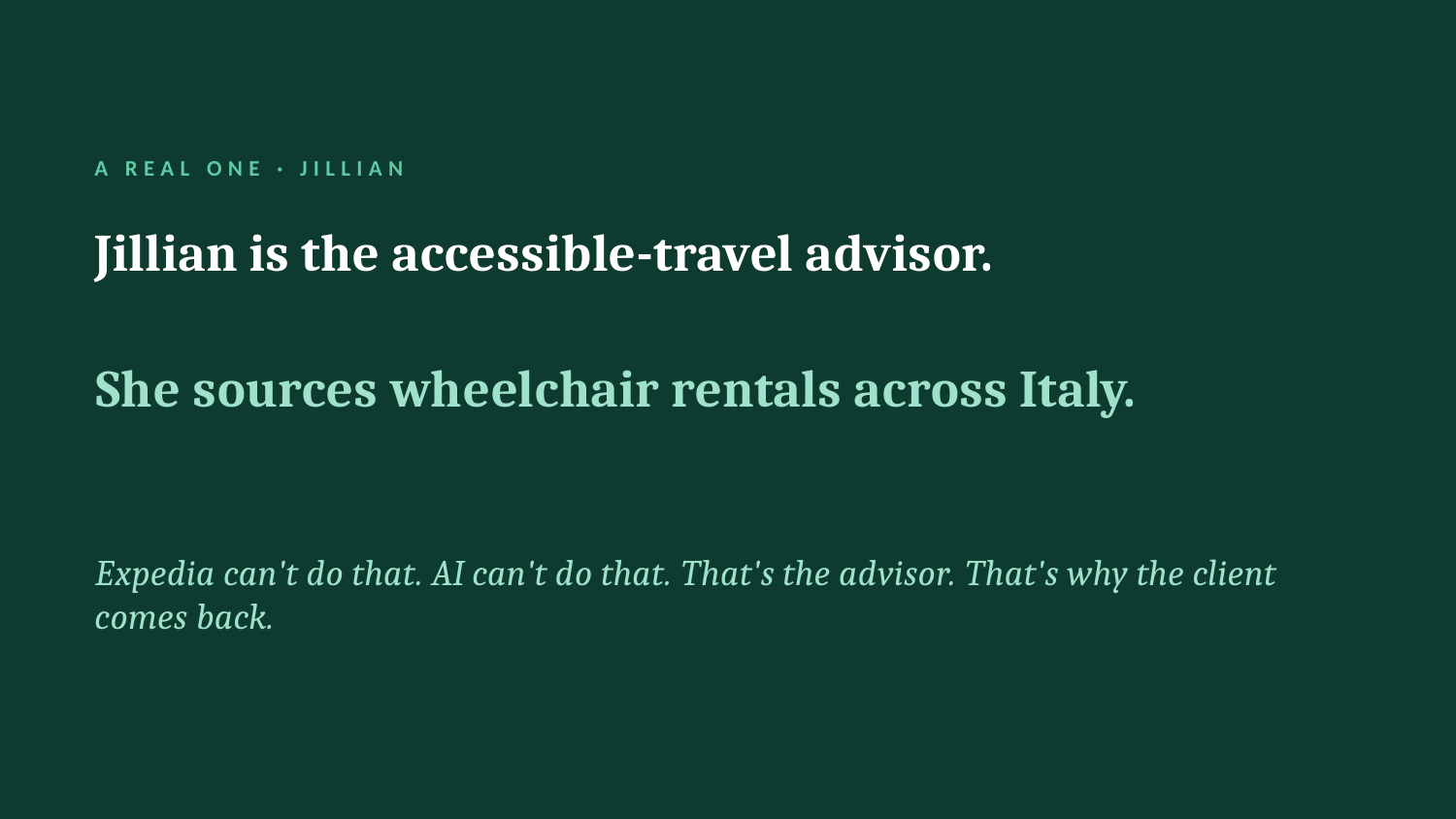

A REAL ONE · JILLIAN
Jillian is the accessible-travel advisor.

She sources wheelchair rentals across Italy.
Expedia can't do that. AI can't do that. That's the advisor. That's why the client comes back.